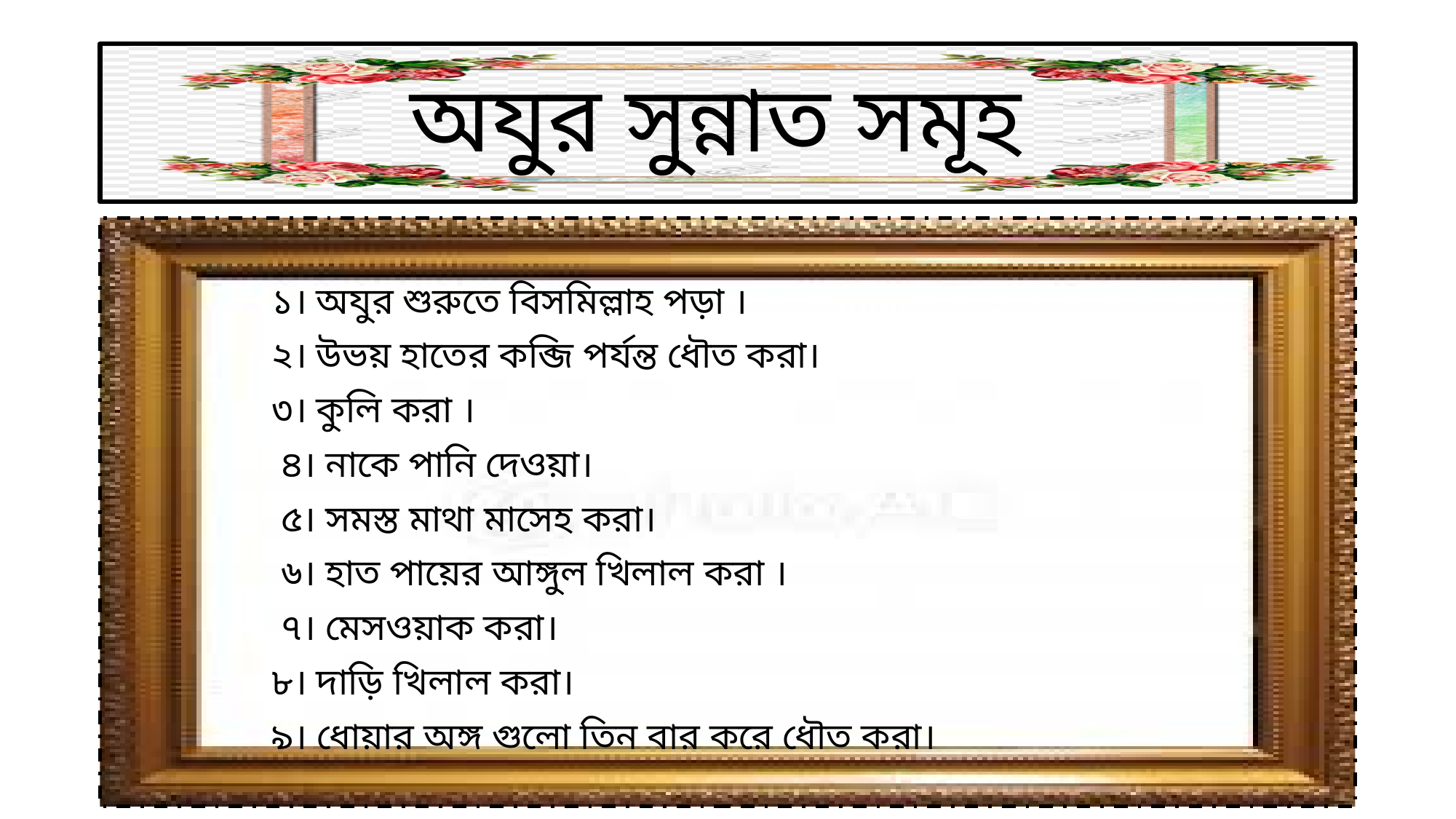

# অযুর সুন্নাত সমূহ

                 ১। অযুর শুরুতে বিসমিল্লাহ পড়া ।
                 ২। উভয় হাতের কব্জি পর্যন্ত ধৌত করা।
                 ৩। কুলি করা ।
                  ৪। নাকে পানি দেওয়া।
                  ৫। সমস্ত মাথা মাসেহ করা।
                  ৬। হাত পায়ের আঙ্গুল খিলাল করা ।
                  ৭। মেসওয়াক করা।
                 ৮। দাড়ি খিলাল করা।
                 ৯। ধোয়ার অঙ্গ গুলো তিন বার করে ধৌত করা।